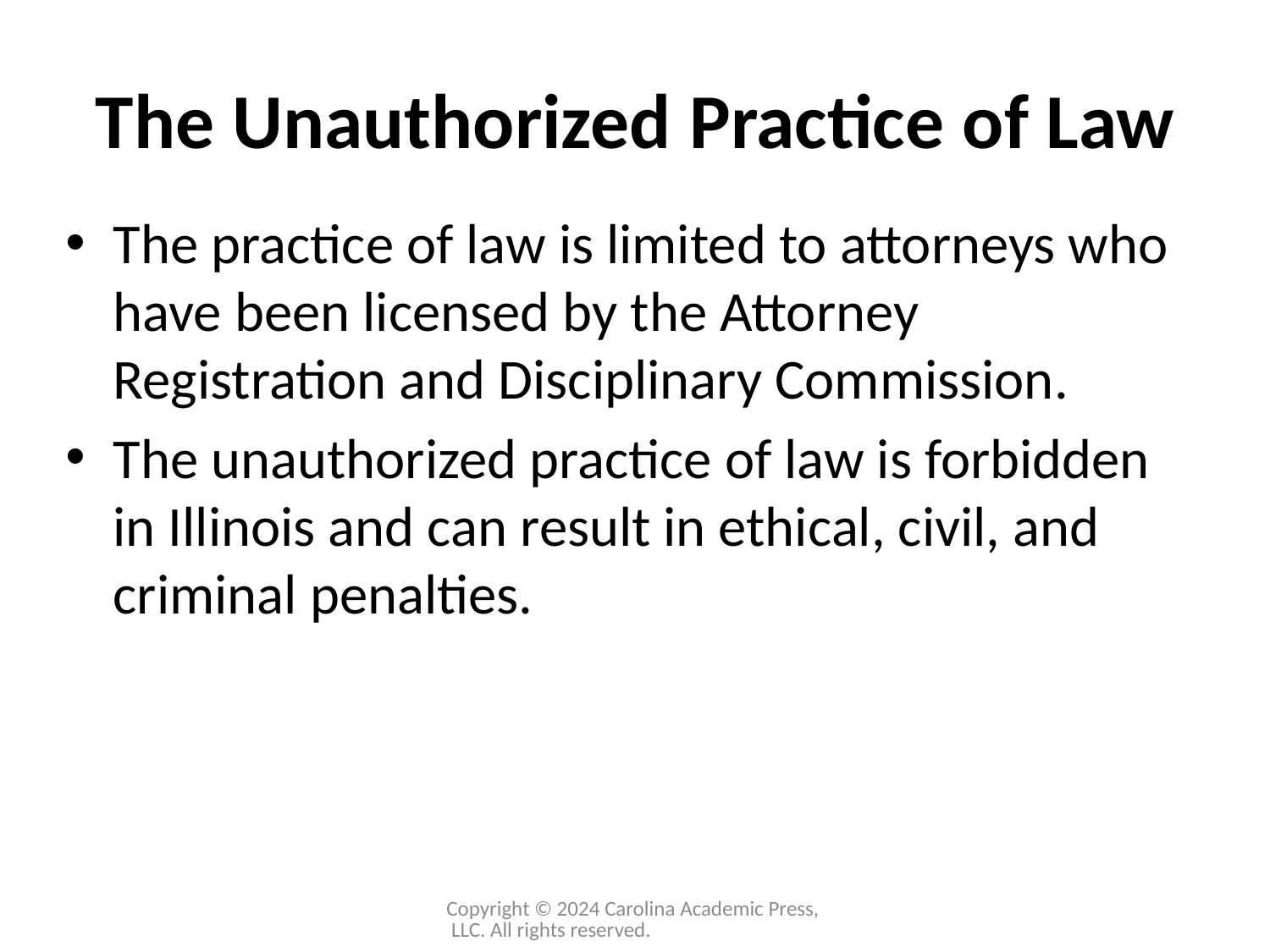

# The Unauthorized Practice of Law
The practice of law is limited to attorneys who have been licensed by the Attorney Registration and Disciplinary Commission.
The unauthorized practice of law is forbidden in Illinois and can result in ethical, civil, and criminal penalties.
Copyright © 2024 Carolina Academic Press, LLC. All rights reserved.